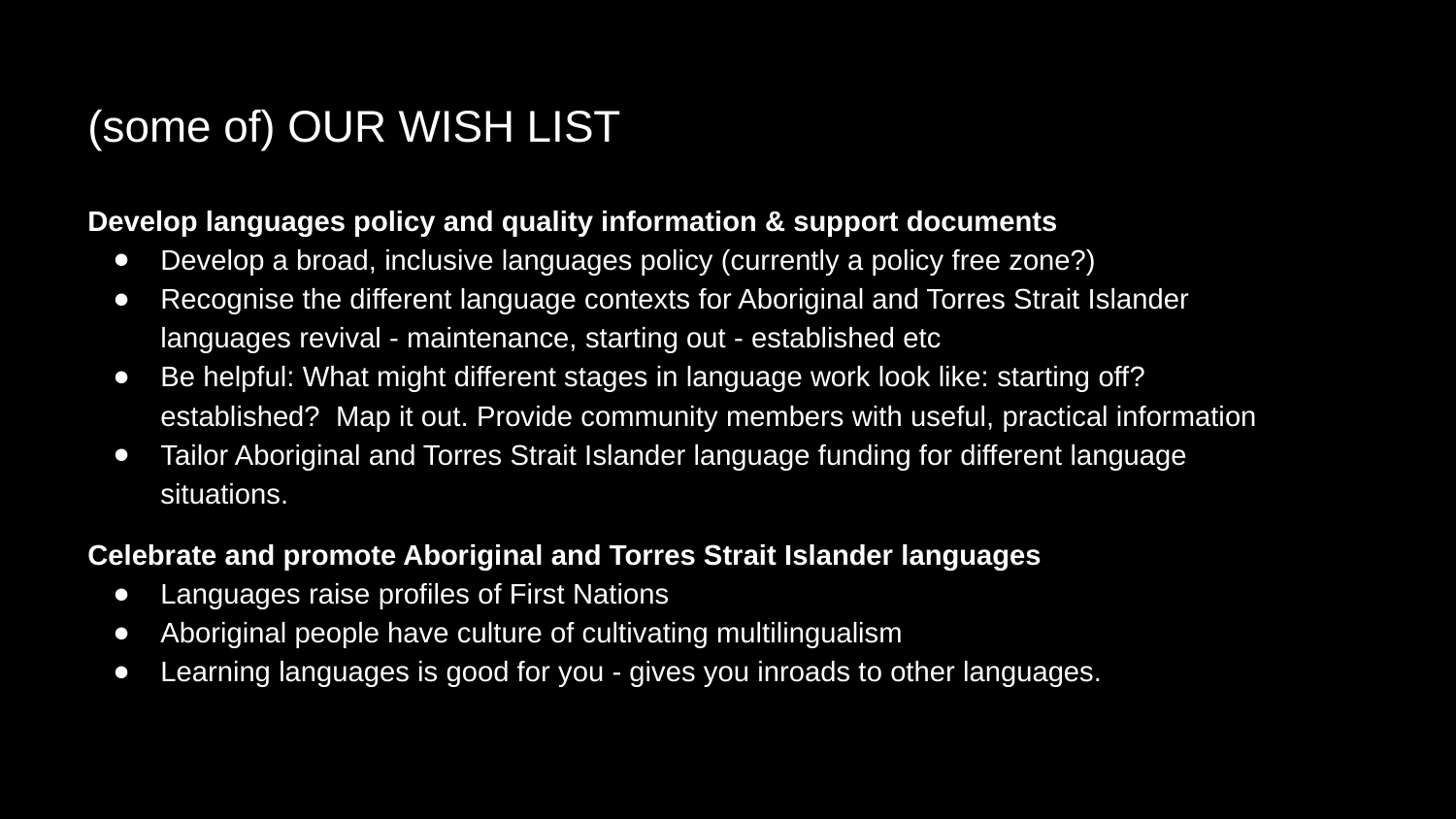

(some of) OUR WISH LIST

Develop languages policy and quality information & support documents
Develop a broad, inclusive languages policy (currently a policy free zone?)
Recognise the different language contexts for Aboriginal and Torres Strait Islander languages revival - maintenance, starting out - established etc
Be helpful: What might different stages in language work look like: starting off? established?  Map it out. Provide community members with useful, practical information
Tailor Aboriginal and Torres Strait Islander language funding for different language situations.

Celebrate and promote Aboriginal and Torres Strait Islander languages
Languages raise profiles of First Nations
Aboriginal people have culture of cultivating multilingualism
Learning languages is good for you - gives you inroads to other languages.